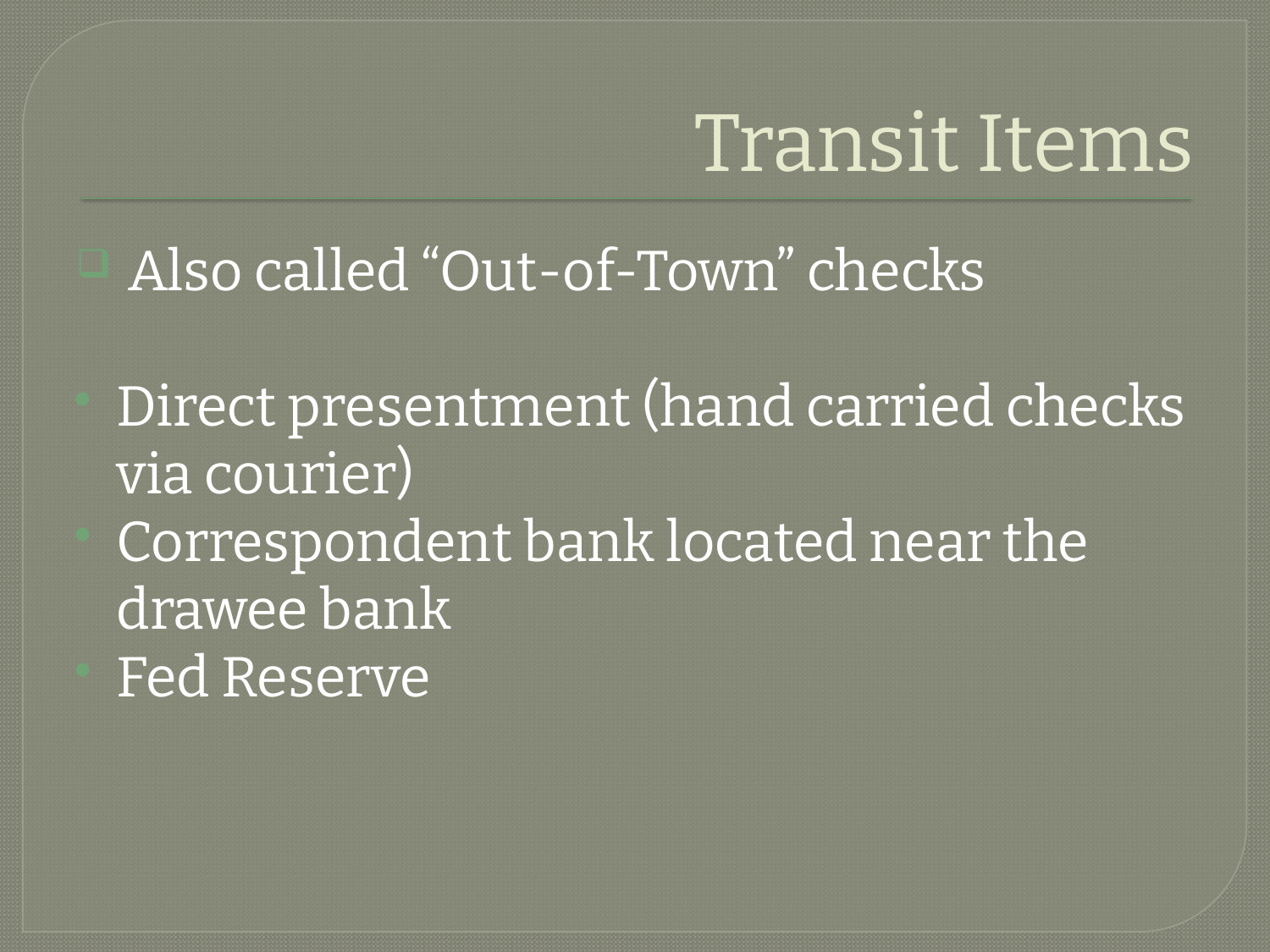

# Transit Items
 Also called “Out-of-Town” checks

Direct presentment (hand carried checks via courier)
Correspondent bank located near the drawee bank
Fed Reserve